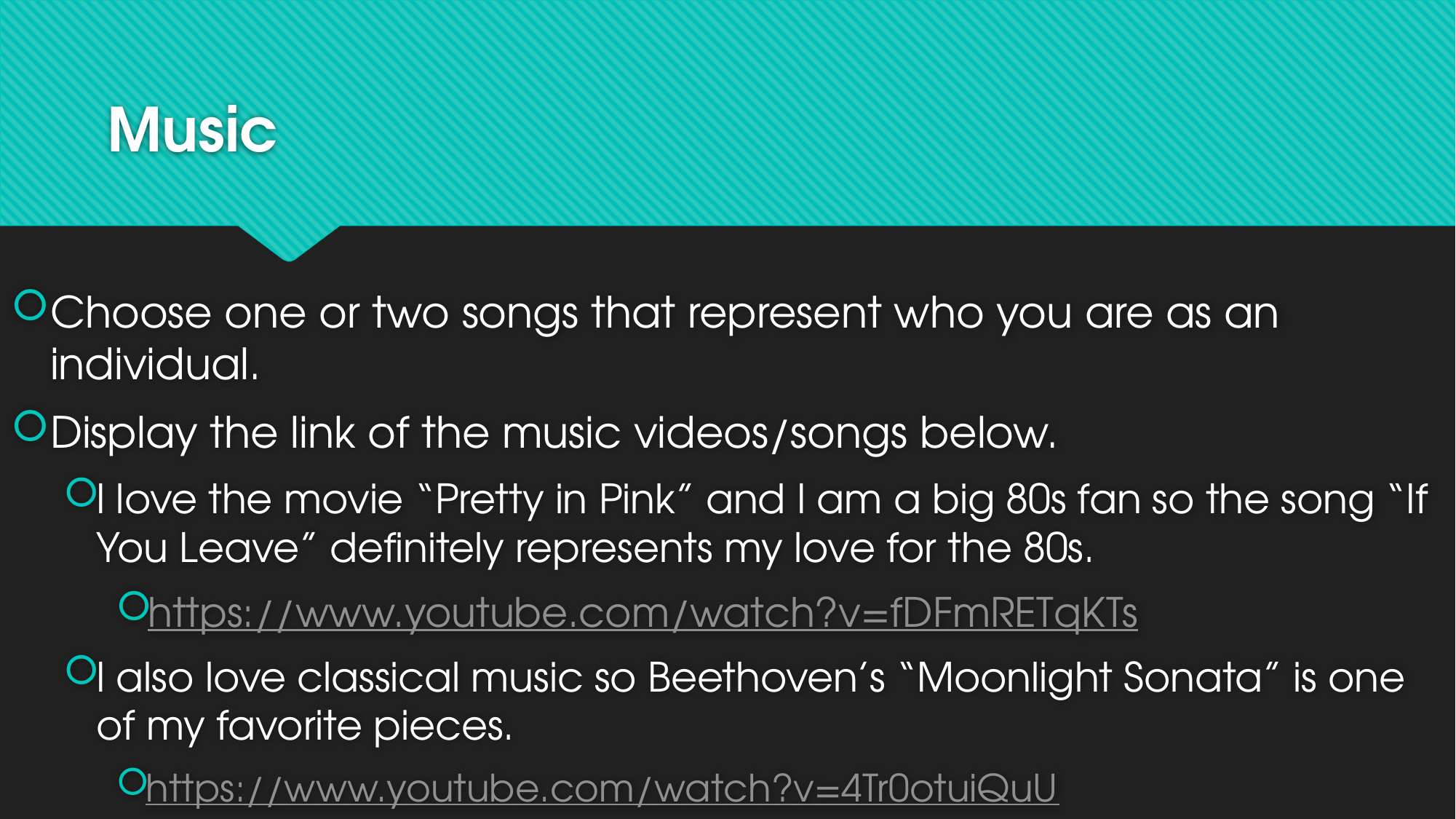

# Music
Choose one or two songs that represent who you are as an individual.
Display the link of the music videos/songs below.
I love the movie “Pretty in Pink” and I am a big 80s fan so the song “If You Leave” definitely represents my love for the 80s.
https://www.youtube.com/watch?v=fDFmRETqKTs
I also love classical music so Beethoven’s “Moonlight Sonata” is one of my favorite pieces.
https://www.youtube.com/watch?v=4Tr0otuiQuU